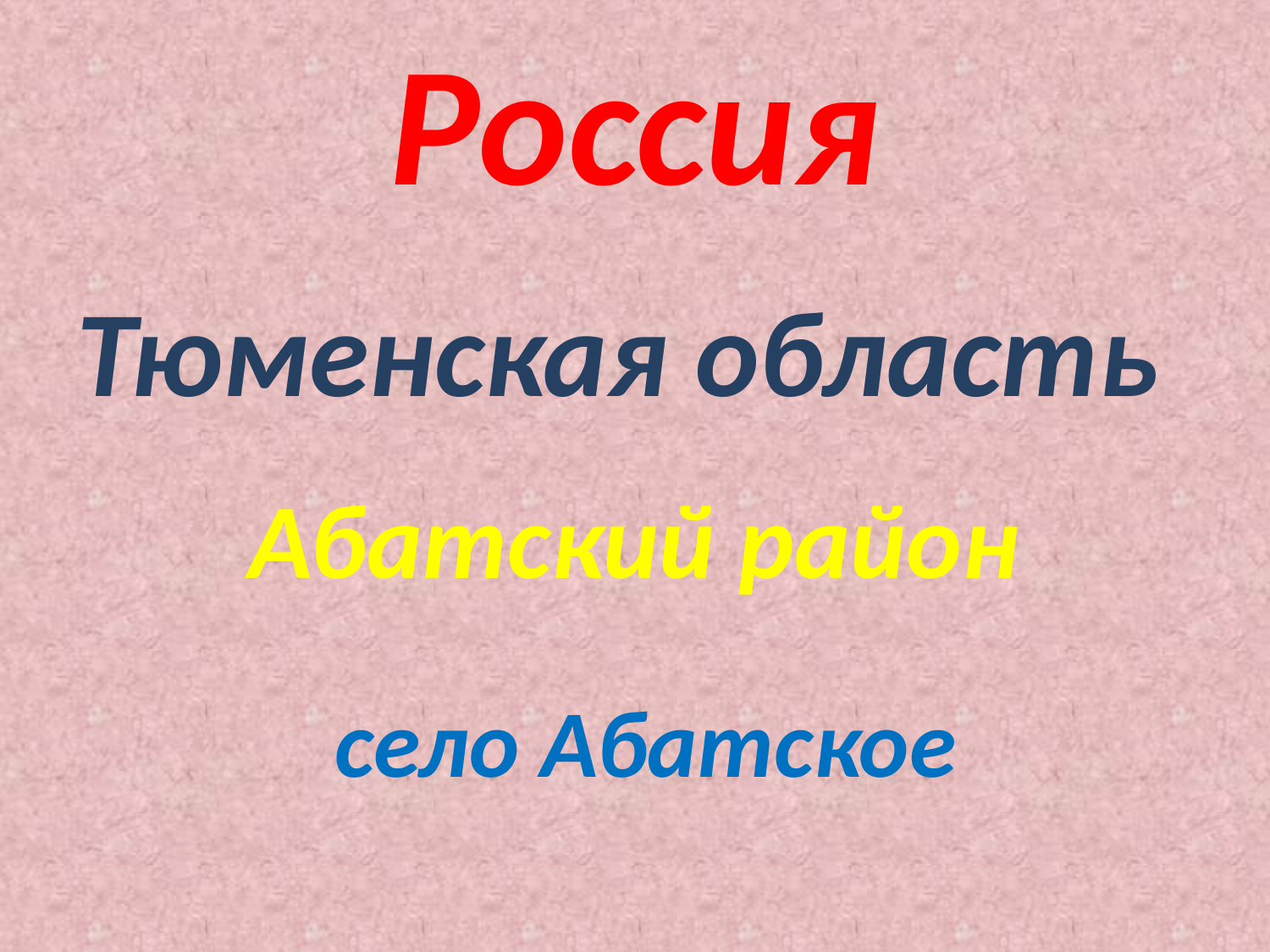

# Россия
Тюменская область

Абатский район

село Абатское